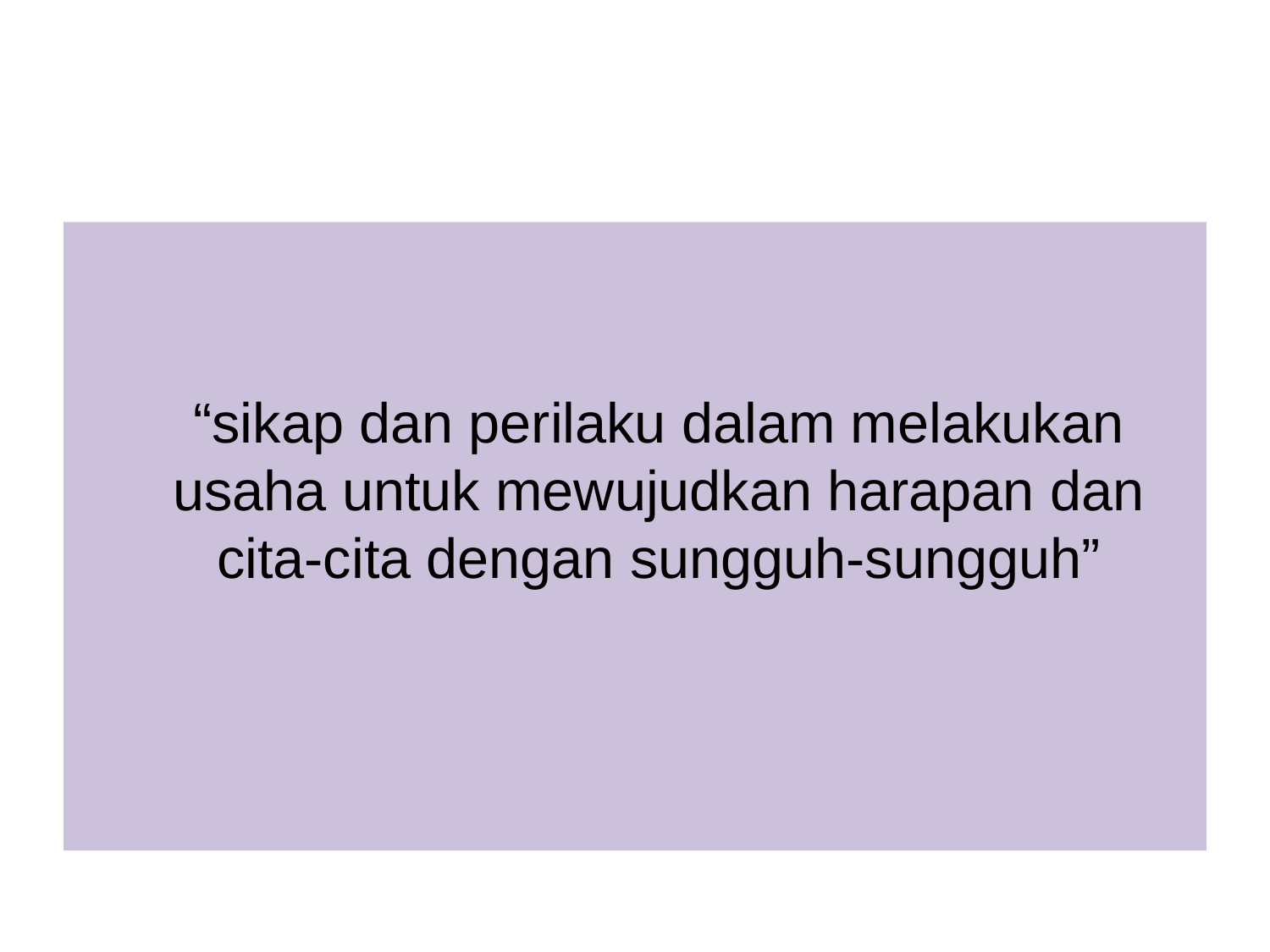

#

	“sikap dan perilaku dalam melakukan usaha untuk mewujudkan harapan dan cita-cita dengan sungguh-sungguh”